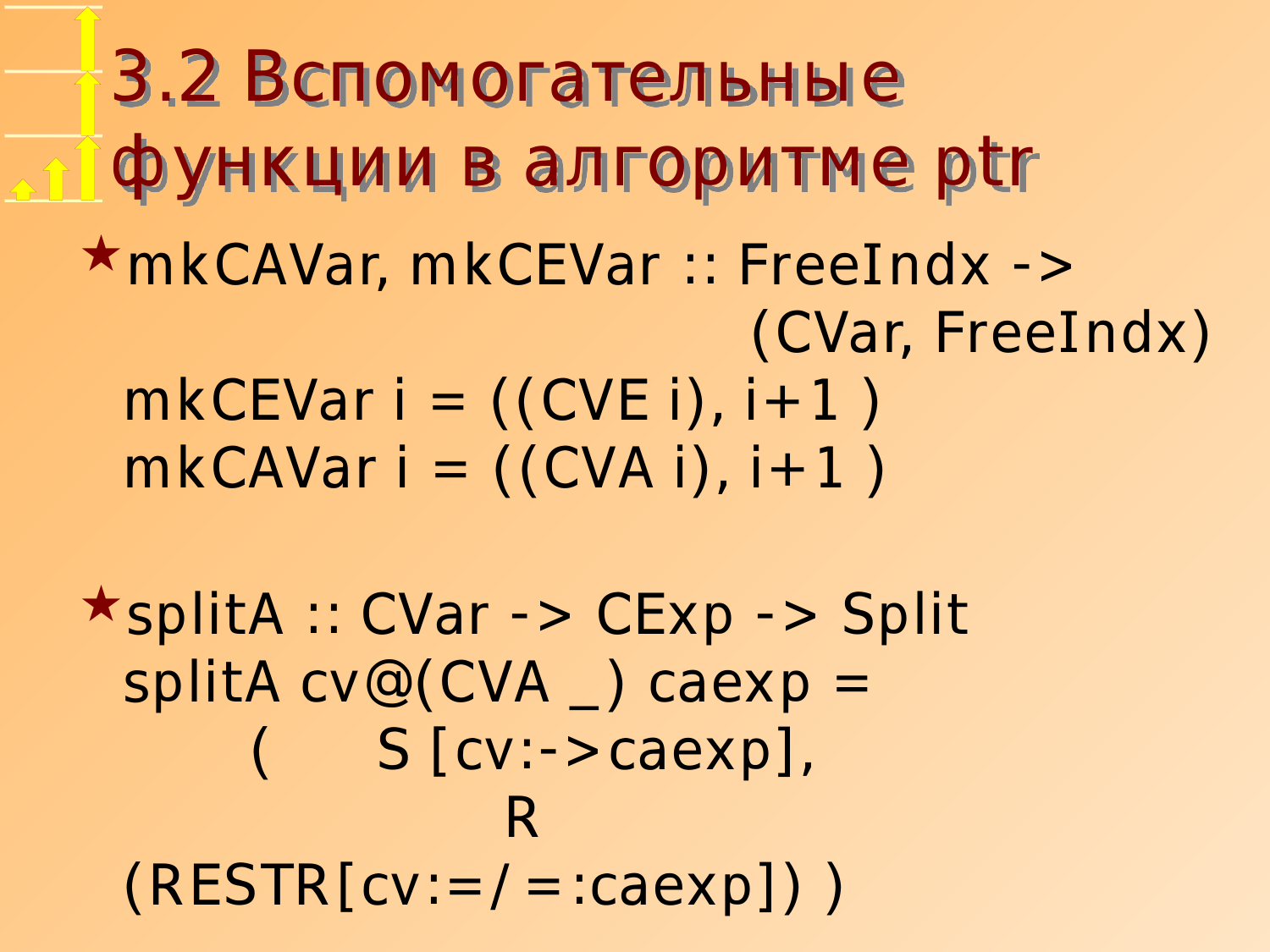

# 3.2 Вспомогательные функции в алгоритме ptr
mkCAVar, mkCEVar :: FreeIndx ->
                                      (CVar, FreeIndx)
mkCEVar i = ((CVE i), i+1 )
mkCAVar i = ((CVA i), i+1 )
splitA :: CVar -> CExp -> Split
splitA cv@(CVA _) caexp =
 	(	S [cv:->caexp],                  				R (RESTR[cv:=/=:caexp]) )